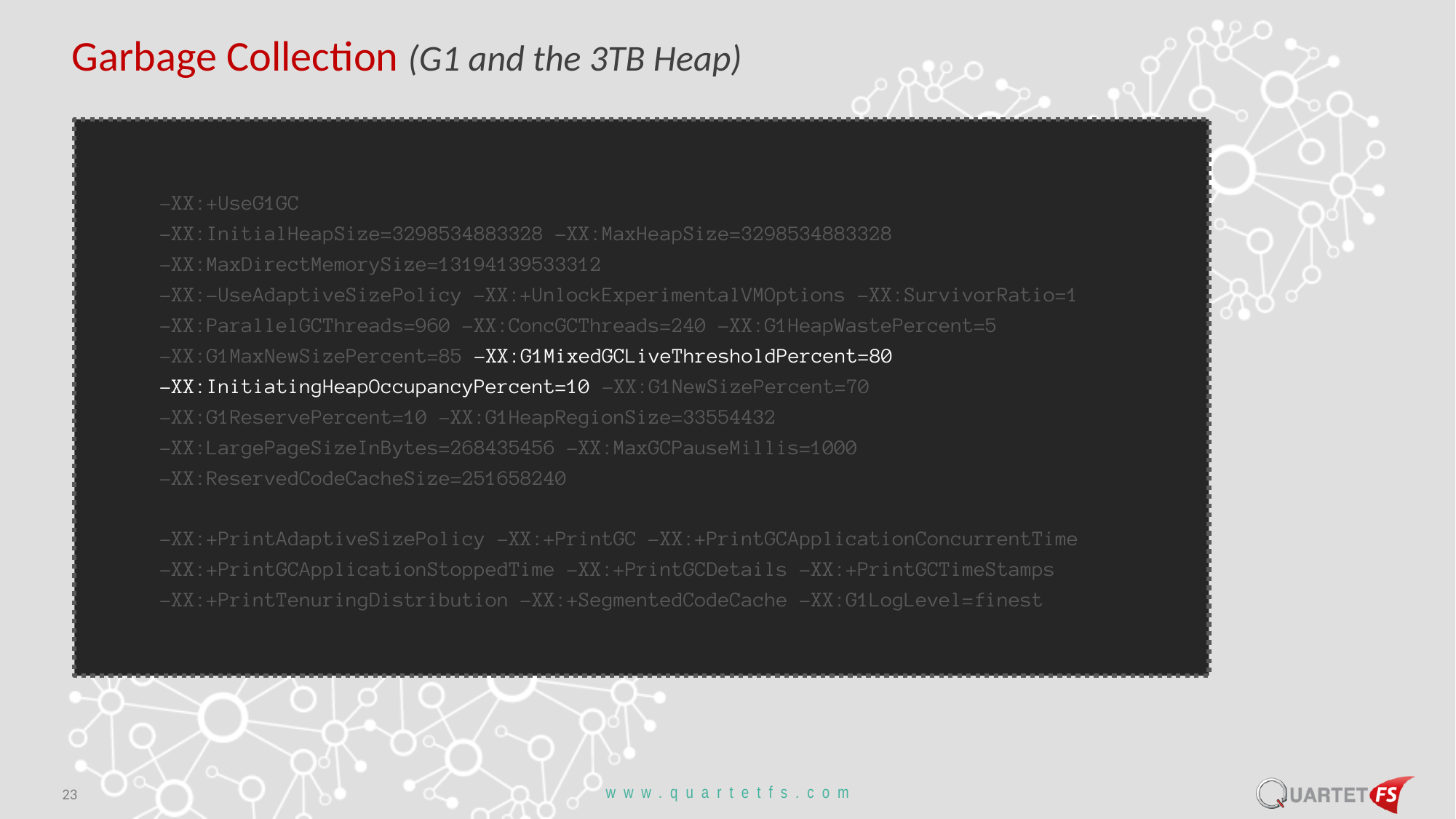

# Garbage Collection (G1 and the 3TB Heap)
-XX:+UseG1GC
-XX:InitialHeapSize=3298534883328 -XX:MaxHeapSize=3298534883328
-XX:MaxDirectMemorySize=13194139533312
-XX:-UseAdaptiveSizePolicy -XX:+UnlockExperimentalVMOptions -XX:SurvivorRatio=1
-XX:ParallelGCThreads=960 -XX:ConcGCThreads=240 -XX:G1HeapWastePercent=5
-XX:G1MaxNewSizePercent=85 -XX:G1MixedGCLiveThresholdPercent=80
-XX:InitiatingHeapOccupancyPercent=10 -XX:G1NewSizePercent=70
-XX:G1ReservePercent=10 -XX:G1HeapRegionSize=33554432
-XX:LargePageSizeInBytes=268435456 -XX:MaxGCPauseMillis=1000
-XX:ReservedCodeCacheSize=251658240

-XX:+PrintAdaptiveSizePolicy -XX:+PrintGC -XX:+PrintGCApplicationConcurrentTime
-XX:+PrintGCApplicationStoppedTime -XX:+PrintGCDetails -XX:+PrintGCTimeStamps
-XX:+PrintTenuringDistribution -XX:+SegmentedCodeCache -XX:G1LogLevel=finest